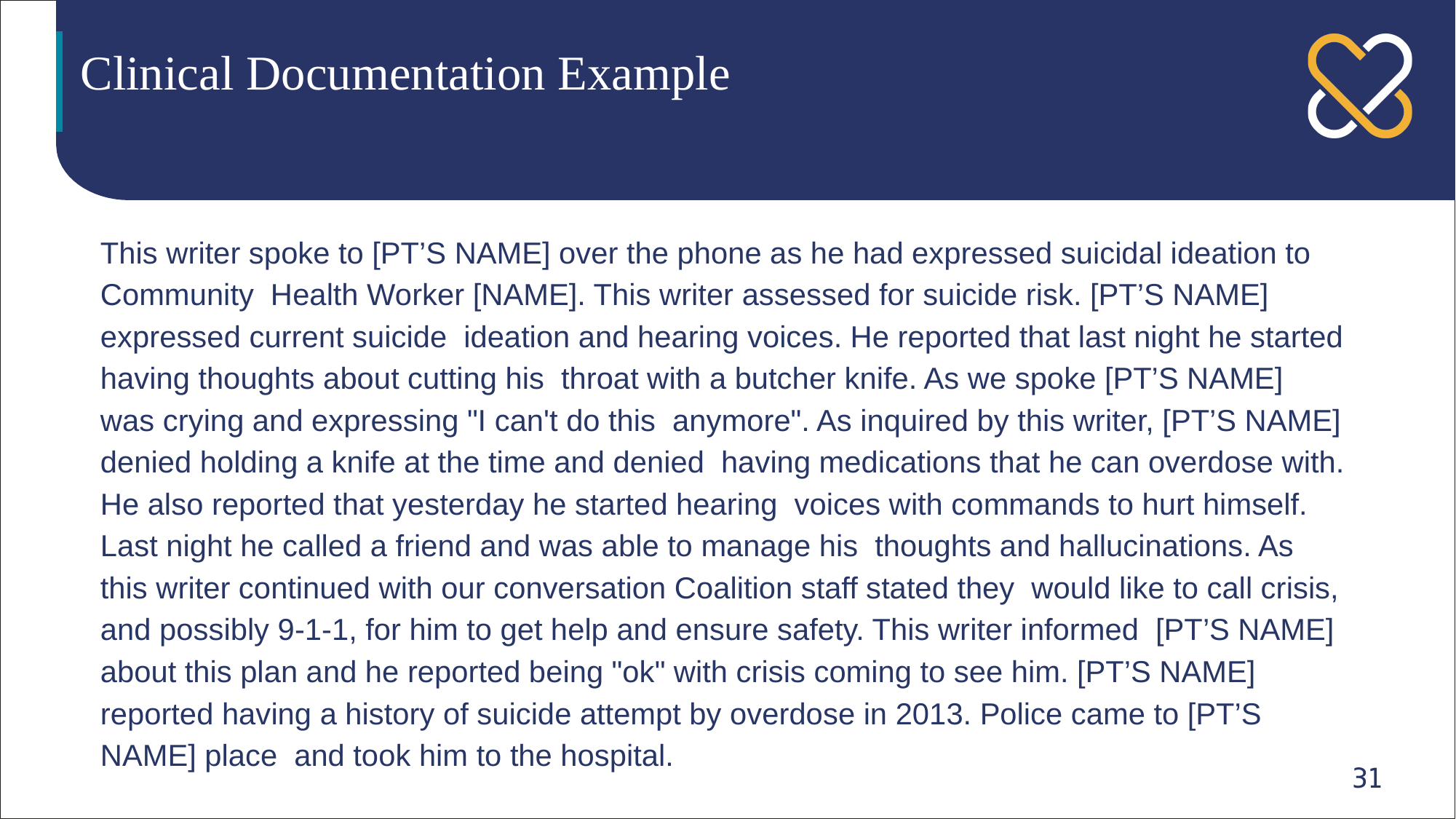

# Clinical Documentation Example
This writer spoke to [PT’S NAME] over the phone as he had expressed suicidal ideation to Community  Health Worker [NAME]. This writer assessed for suicide risk. [PT’S NAME] expressed current suicide  ideation and hearing voices. He reported that last night he started having thoughts about cutting his  throat with a butcher knife. As we spoke [PT’S NAME] was crying and expressing "I can't do this  anymore". As inquired by this writer, [PT’S NAME] denied holding a knife at the time and denied  having medications that he can overdose with. He also reported that yesterday he started hearing  voices with commands to hurt himself. Last night he called a friend and was able to manage his  thoughts and hallucinations. As this writer continued with our conversation Coalition staff stated they  would like to call crisis, and possibly 9-1-1, for him to get help and ensure safety. This writer informed  [PT’S NAME] about this plan and he reported being "ok" with crisis coming to see him. [PT’S NAME]  reported having a history of suicide attempt by overdose in 2013. Police came to [PT’S NAME] place  and took him to the hospital.
31